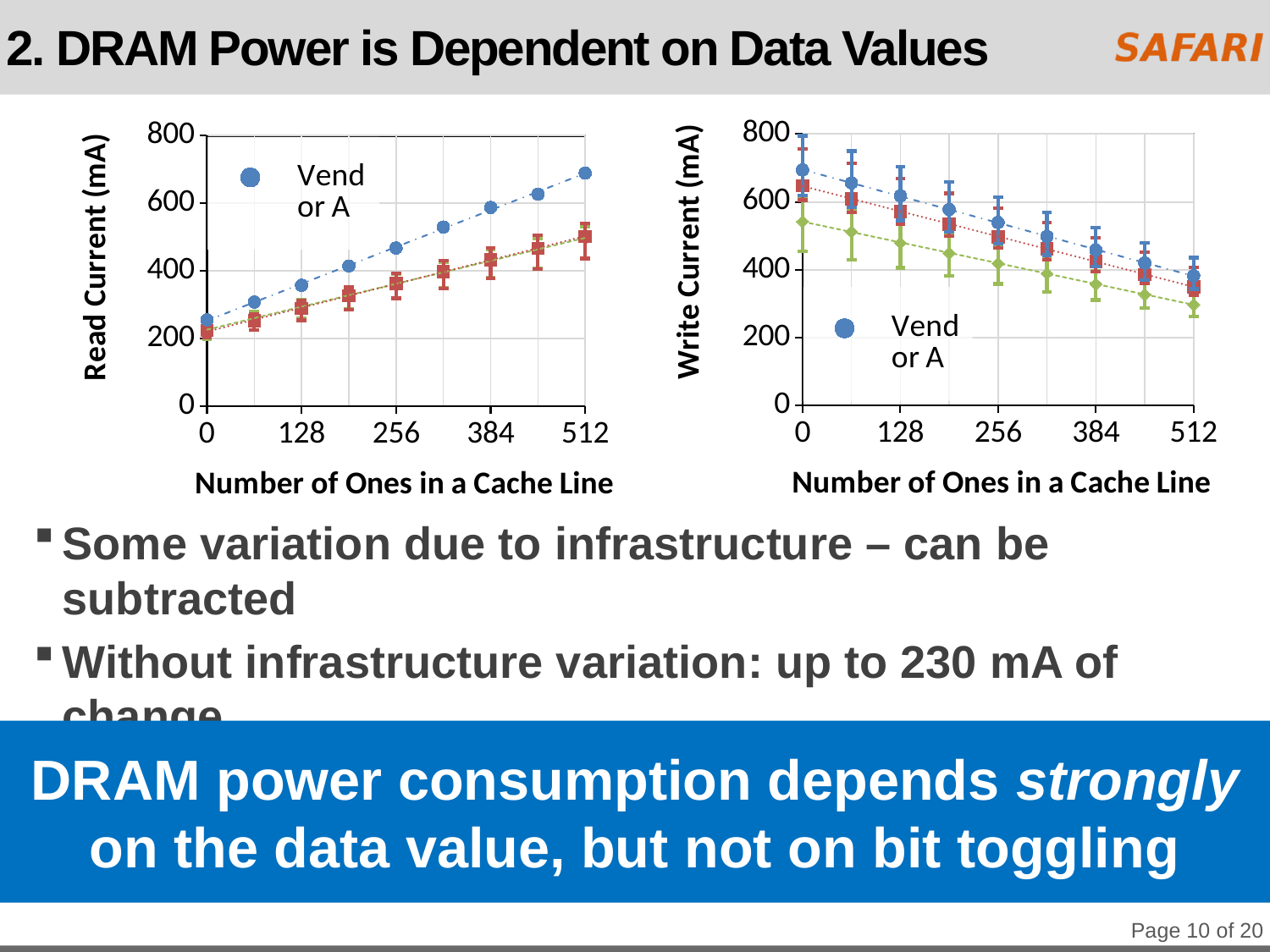

# 2. DRAM Power is Dependent on Data Values

### Chart

| Category | Vendor A | Vendor B | Vendor C |
|---|---|---|---|

### Chart

| Category | Vendor A | Vendor B | Vendor C |
|---|---|---|---|
Some variation due to infrastructure – can be subtracted
Without infrastructure variation: up to 230 mA of change
Toggle affects power consumption, but < 0.15 mA per bit
DRAM power consumption depends strongly
on the data value, but not on bit toggling
Page 10 of 20